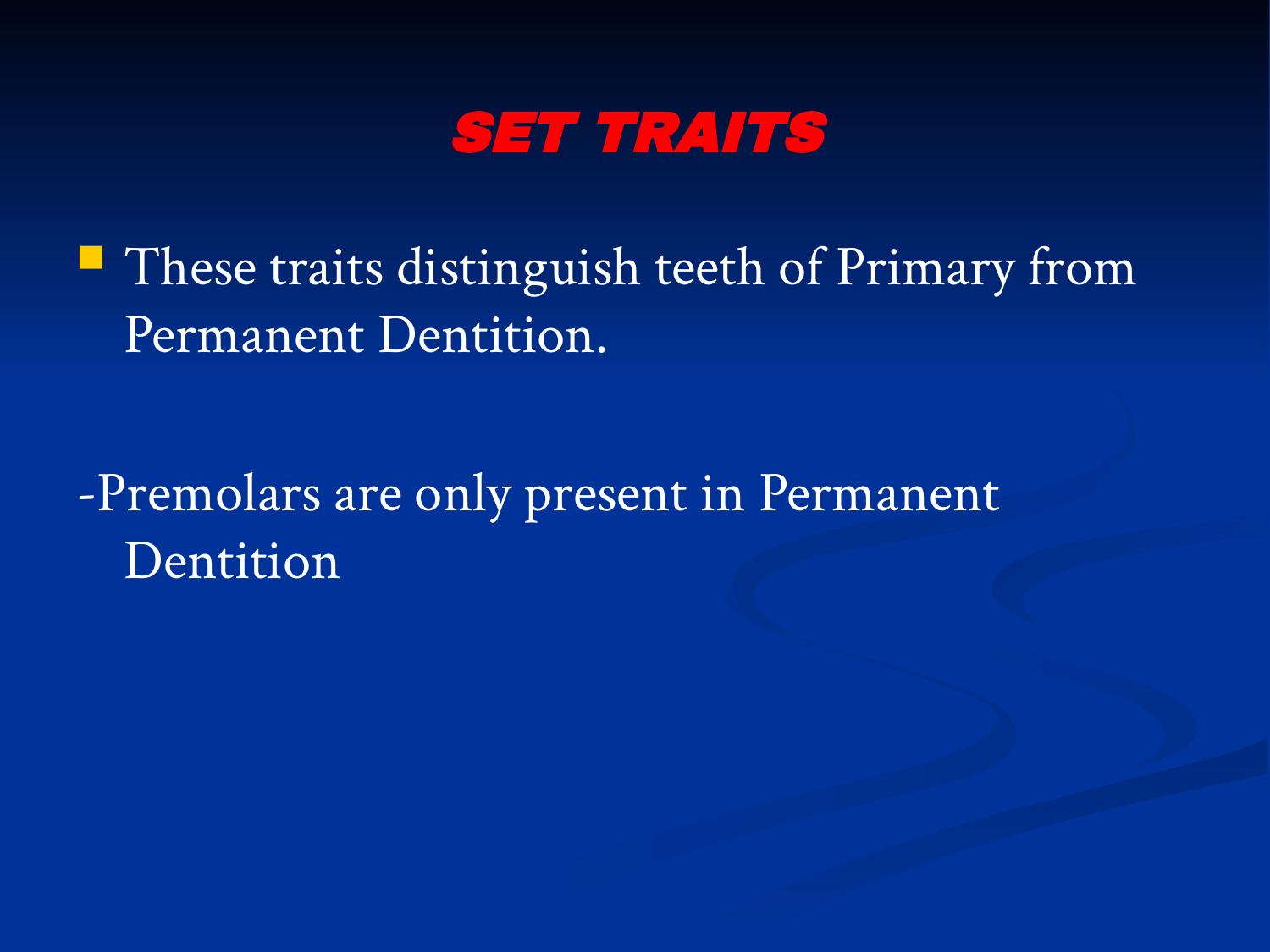

# SET TRAITS
These traits distinguish teeth of Primary from Permanent Dentition.

-Premolars are only present in Permanent Dentition